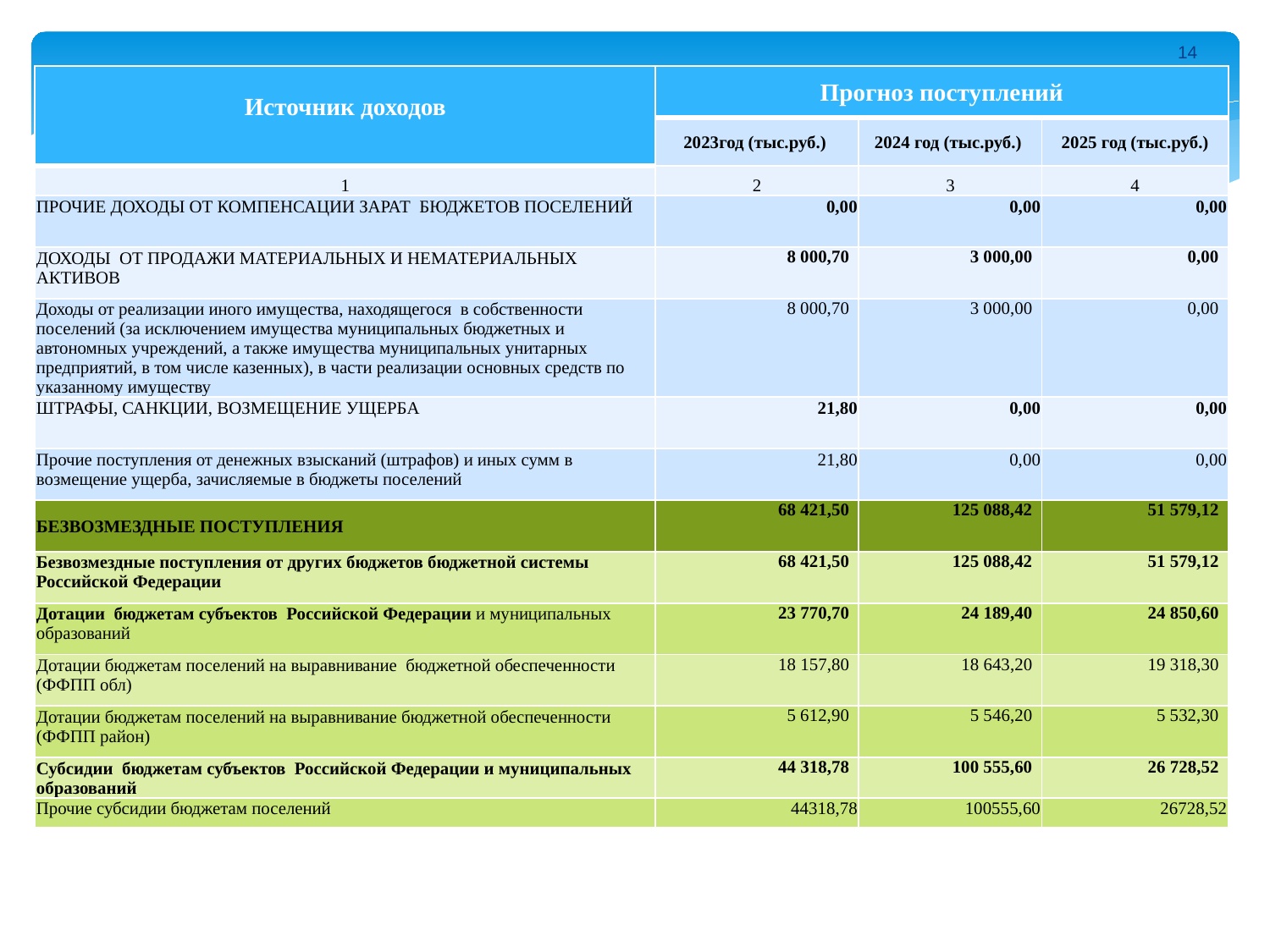

14
| Источник доходов | Прогноз поступлений |  |  |
| --- | --- | --- | --- |
|  | 2023год (тыс.руб.) | 2024 год (тыс.руб.) | 2025 год (тыс.руб.) |
| 1 | 2 | 3 | 4 |
| ПРОЧИЕ ДОХОДЫ ОТ КОМПЕНСАЦИИ ЗАРАТ БЮДЖЕТОВ ПОСЕЛЕНИЙ | 0,00 | 0,00 | 0,00 |
| ДОХОДЫ ОТ ПРОДАЖИ МАТЕРИАЛЬНЫХ И НЕМАТЕРИАЛЬНЫХ АКТИВОВ | 8 000,70 | 3 000,00 | 0,00 |
| Доходы от реализации иного имущества, находящегося в собственности поселений (за исключением имущества муниципальных бюджетных и автономных учреждений, а также имущества муниципальных унитарных предприятий, в том числе казенных), в части реализации основных средств по указанному имуществу | 8 000,70 | 3 000,00 | 0,00 |
| ШТРАФЫ, САНКЦИИ, ВОЗМЕЩЕНИЕ УЩЕРБА | 21,80 | 0,00 | 0,00 |
| Прочие поступления от денежных взысканий (штрафов) и иных сумм в возмещение ущерба, зачисляемые в бюджеты поселений | 21,80 | 0,00 | 0,00 |
| БЕЗВОЗМЕЗДНЫЕ ПОСТУПЛЕНИЯ | 68 421,50 | 125 088,42 | 51 579,12 |
| Безвозмездные поступления от других бюджетов бюджетной системы Российской Федерации | 68 421,50 | 125 088,42 | 51 579,12 |
| Дотации бюджетам субъектов Российской Федерации и муниципальных образований | 23 770,70 | 24 189,40 | 24 850,60 |
| Дотации бюджетам поселений на выравнивание бюджетной обеспеченности (ФФПП обл) | 18 157,80 | 18 643,20 | 19 318,30 |
| Дотации бюджетам поселений на выравнивание бюджетной обеспеченности (ФФПП район) | 5 612,90 | 5 546,20 | 5 532,30 |
| Субсидии бюджетам субъектов Российской Федерации и муниципальных образований | 44 318,78 | 100 555,60 | 26 728,52 |
| Прочие субсидии бюджетам поселений | 44318,78 | 100555,60 | 26728,52 |